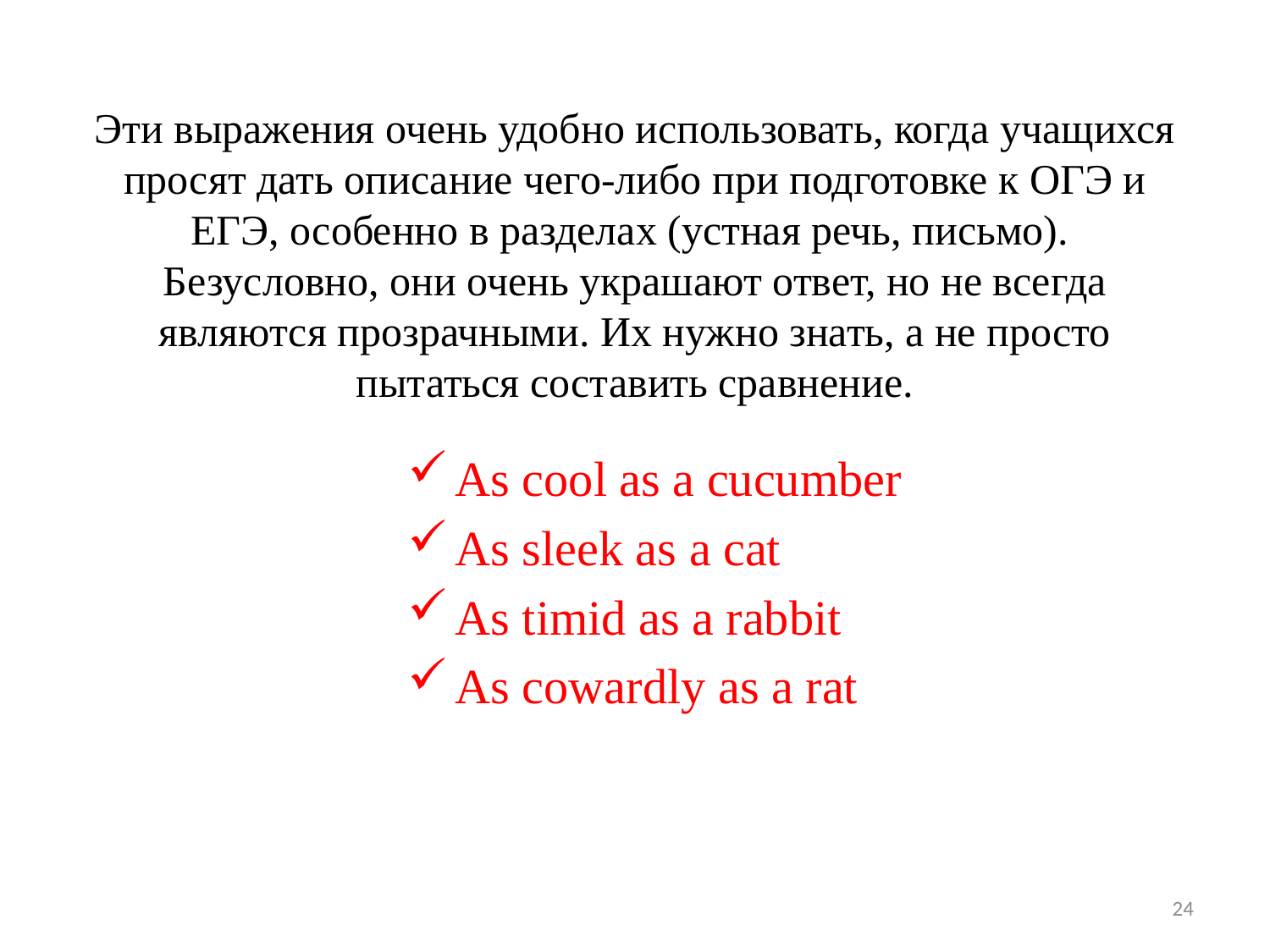

# Эти выражения очень удобно использовать, когда учащихся просят дать описание чего-либо при подготовке к ОГЭ и ЕГЭ, особенно в разделах (устная речь, письмо). Безусловно, они очень украшают ответ, но не всегда являются прозрачными. Их нужно знать, а не просто пытаться составить сравнение.
As cool as a cucumber
As sleek as a cat
As timid as a rabbit
As cowardly as a rat
24